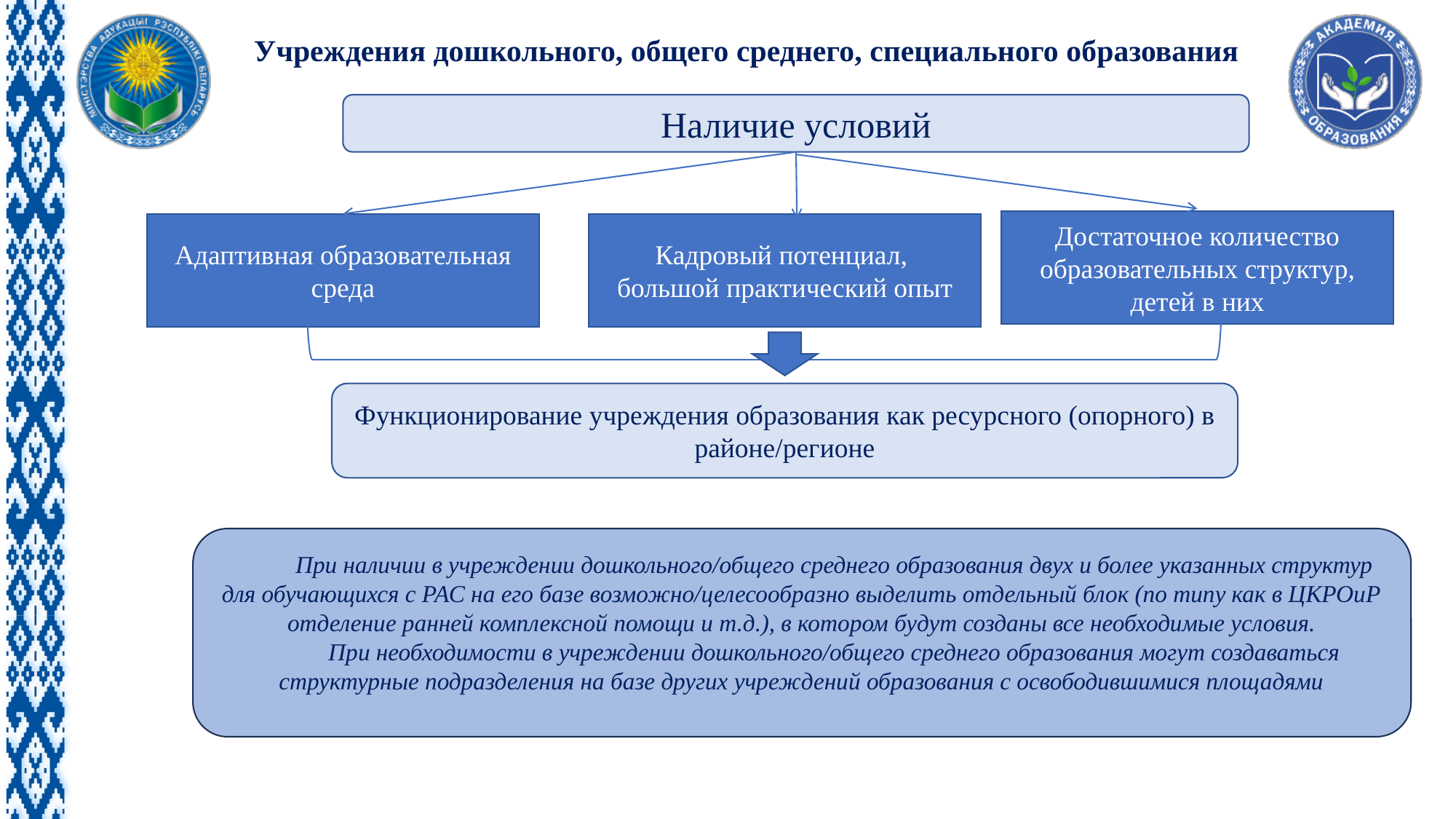

# Учреждения дошкольного, общего среднего, специального образования

Наличие условий
Достаточное количество образовательных структур, детей в них
Адаптивная образовательная среда
Кадровый потенциал,
большой практический опыт

Функционирование учреждения образования как ресурсного (опорного) в районе/регионе
При наличии в учреждении дошкольного/общего среднего образования двух и более указанных структур для обучающихся с РАС на его базе возможно/целесообразно выделить отдельный блок (по типу как в ЦКРОиР отделение ранней комплексной помощи и т.д.), в котором будут созданы все необходимые условия.
При необходимости в учреждении дошкольного/общего среднего образования могут создаваться структурные подразделения на базе других учреждений образования с освободившимися площадями